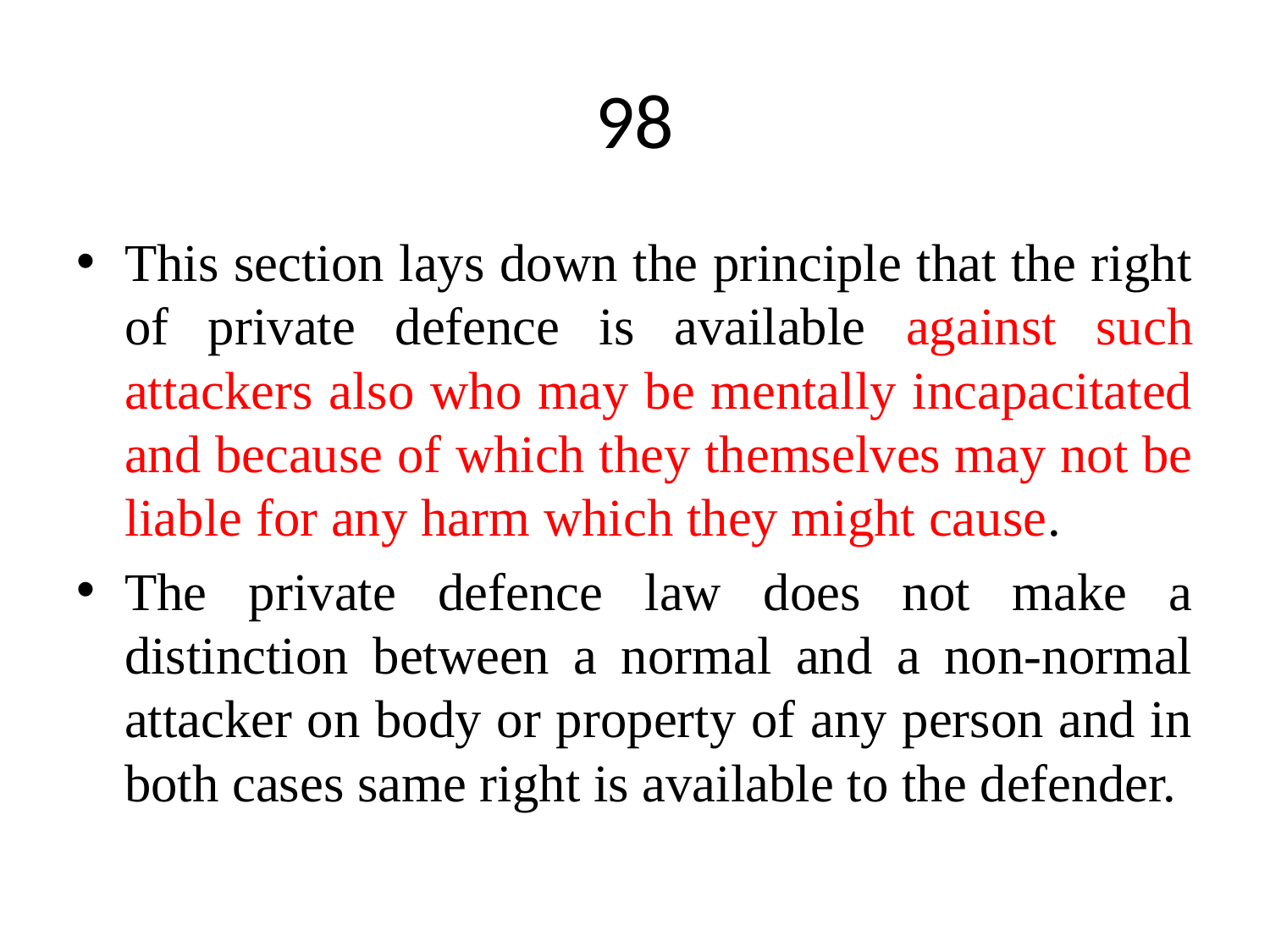

# 98
This section lays down the principle that the right of private defence is available against such attackers also who may be mentally incapacitated and because of which they themselves may not be liable for any harm which they might cause.
The private defence law does not make a distinction between a normal and a non-normal attacker on body or property of any person and in both cases same right is available to the defender.